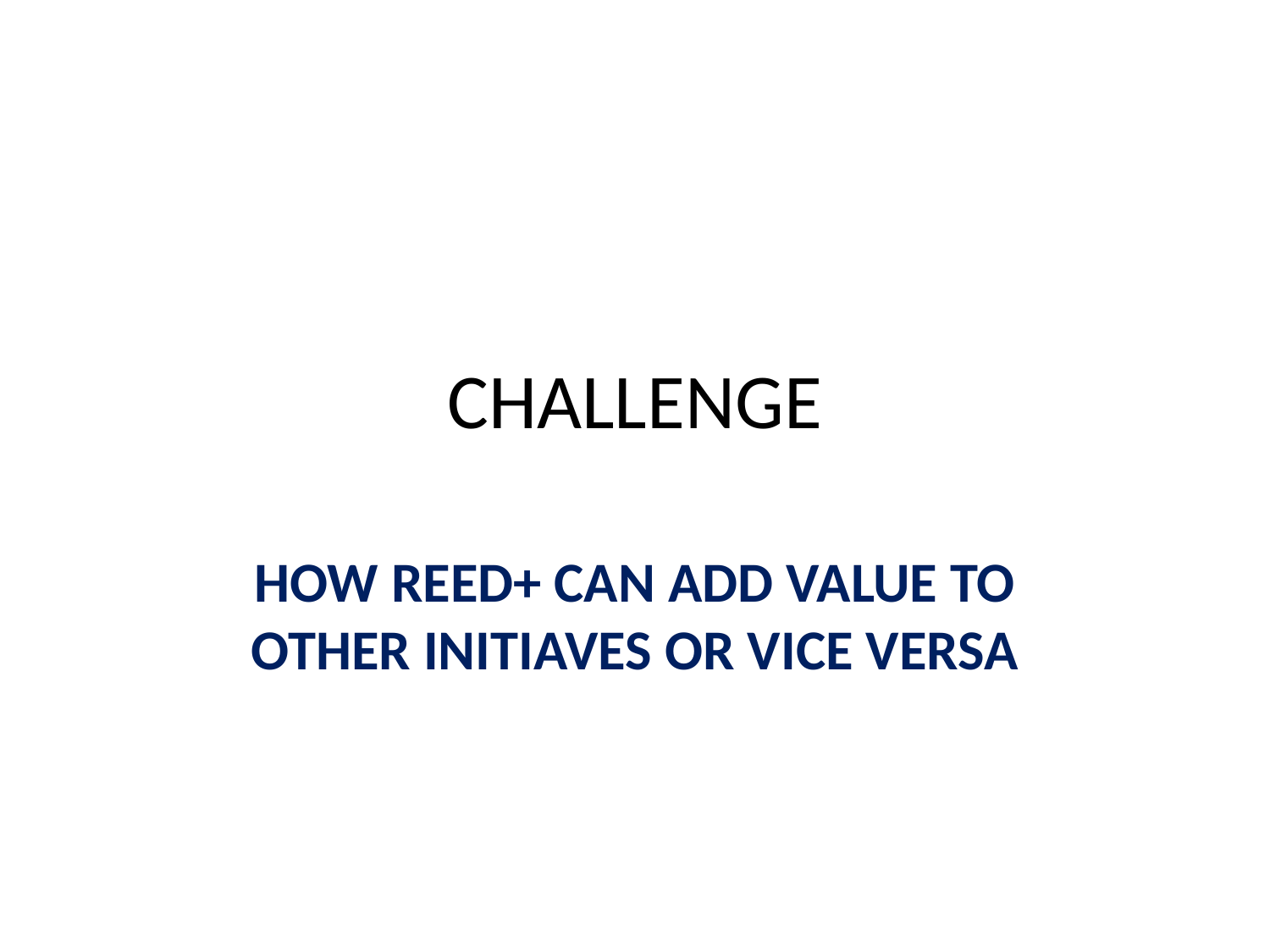

# CHALLENGE
HOW REED+ CAN ADD VALUE TO OTHER INITIAVES OR VICE VERSA